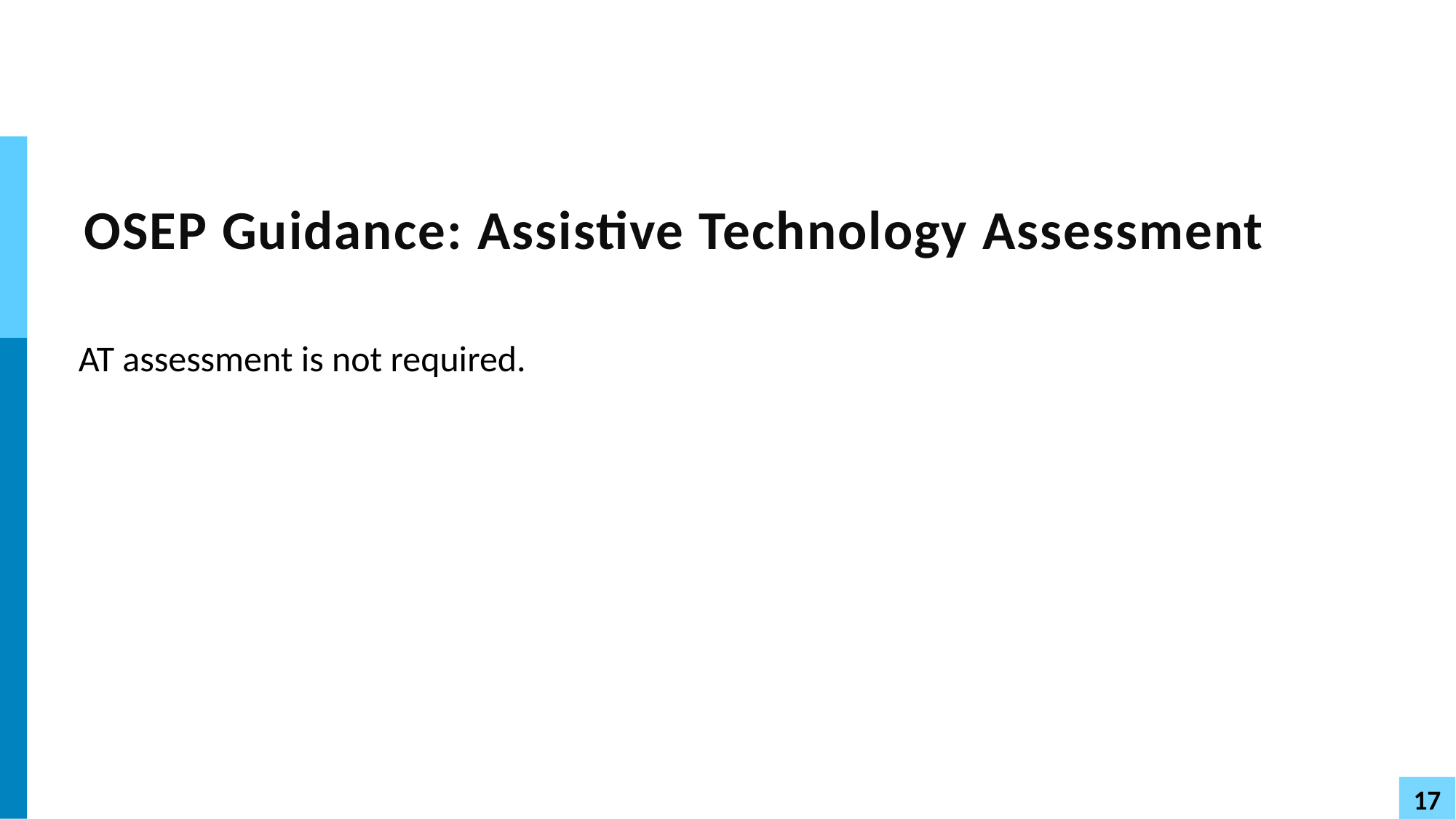

# OSEP Guidance: Assistive Technology Assessment
AT assessment is not required.